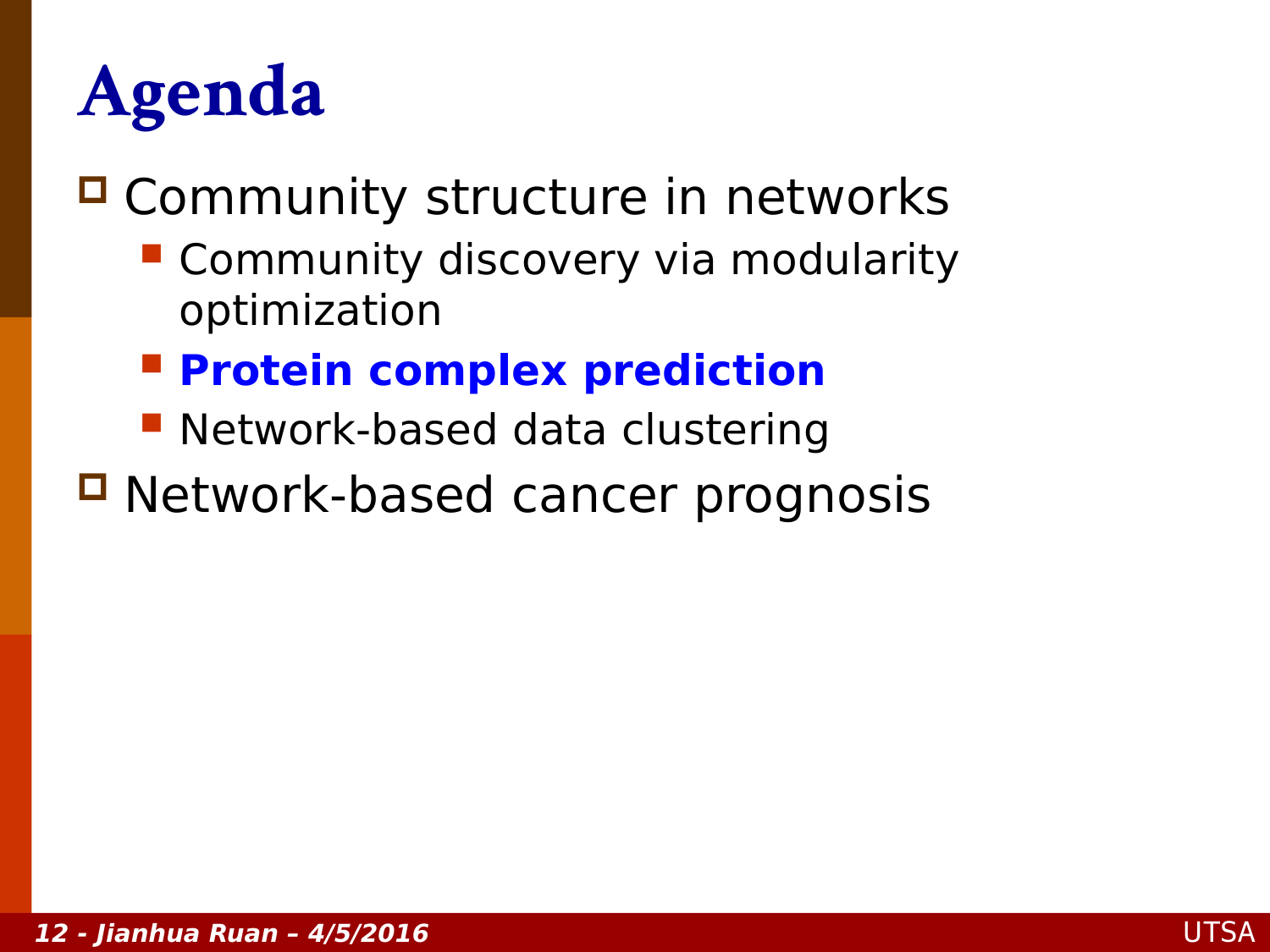

# Agenda
Community structure in networks
Community discovery via modularity optimization
Protein complex prediction
Network-based data clustering
Network-based cancer prognosis